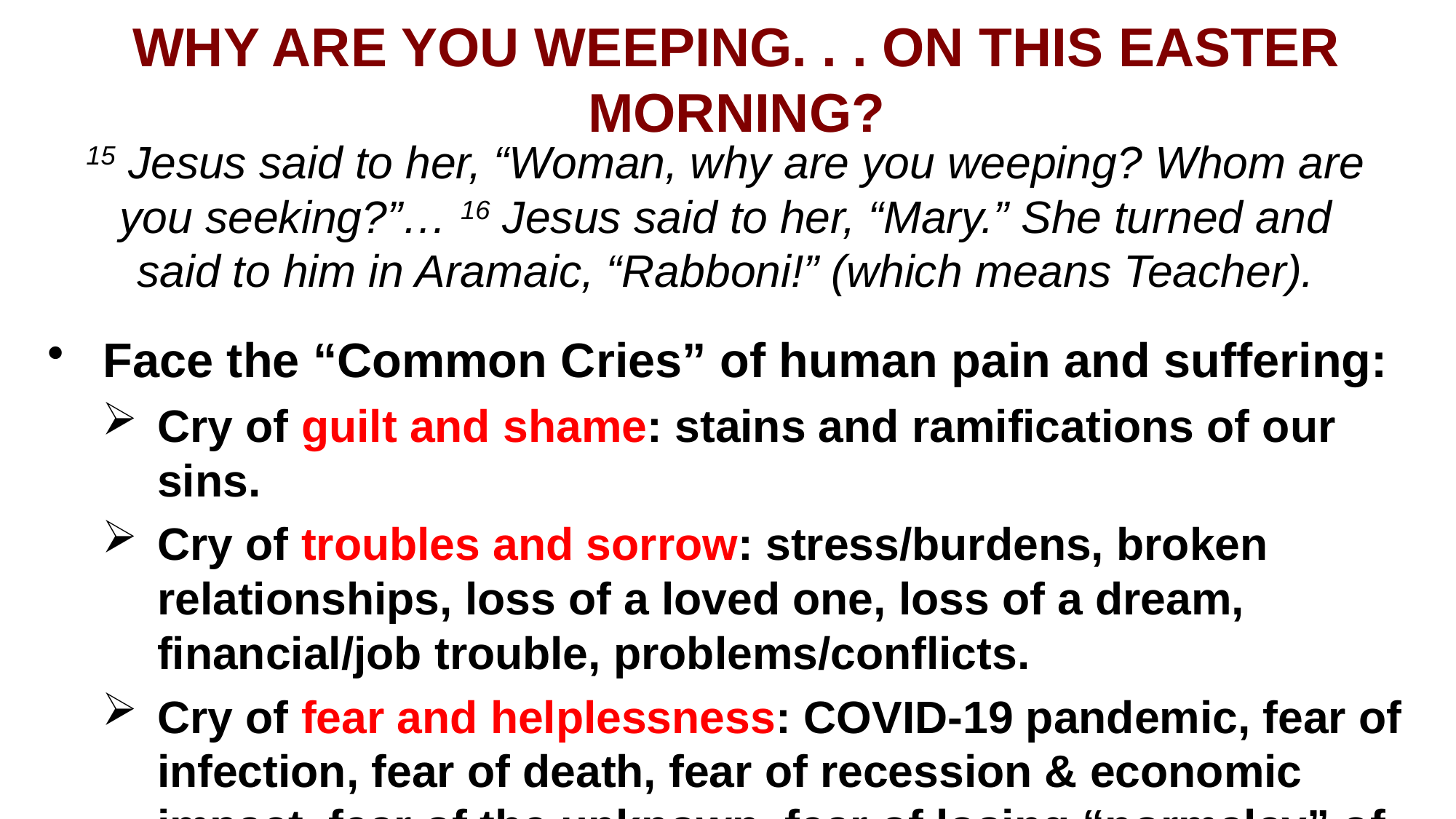

# WHY ARE YOU WEEPING. . . ON THIS EASTER MORNING?
15 Jesus said to her, “Woman, why are you weeping? Whom are
you seeking?”… 16 Jesus said to her, “Mary.” She turned and
said to him in Aramaic, “Rabboni!” (which means Teacher).

Face the “Common Cries” of human pain and suffering:
Cry of guilt and shame: stains and ramifications of our sins.
Cry of troubles and sorrow: stress/burdens, broken relationships, loss of a loved one, loss of a dream, financial/job trouble, problems/conflicts.
Cry of fear and helplessness: COVID-19 pandemic, fear of infection, fear of death, fear of recession & economic impact, fear of the unknown, fear of losing “normalcy” of life, etc.